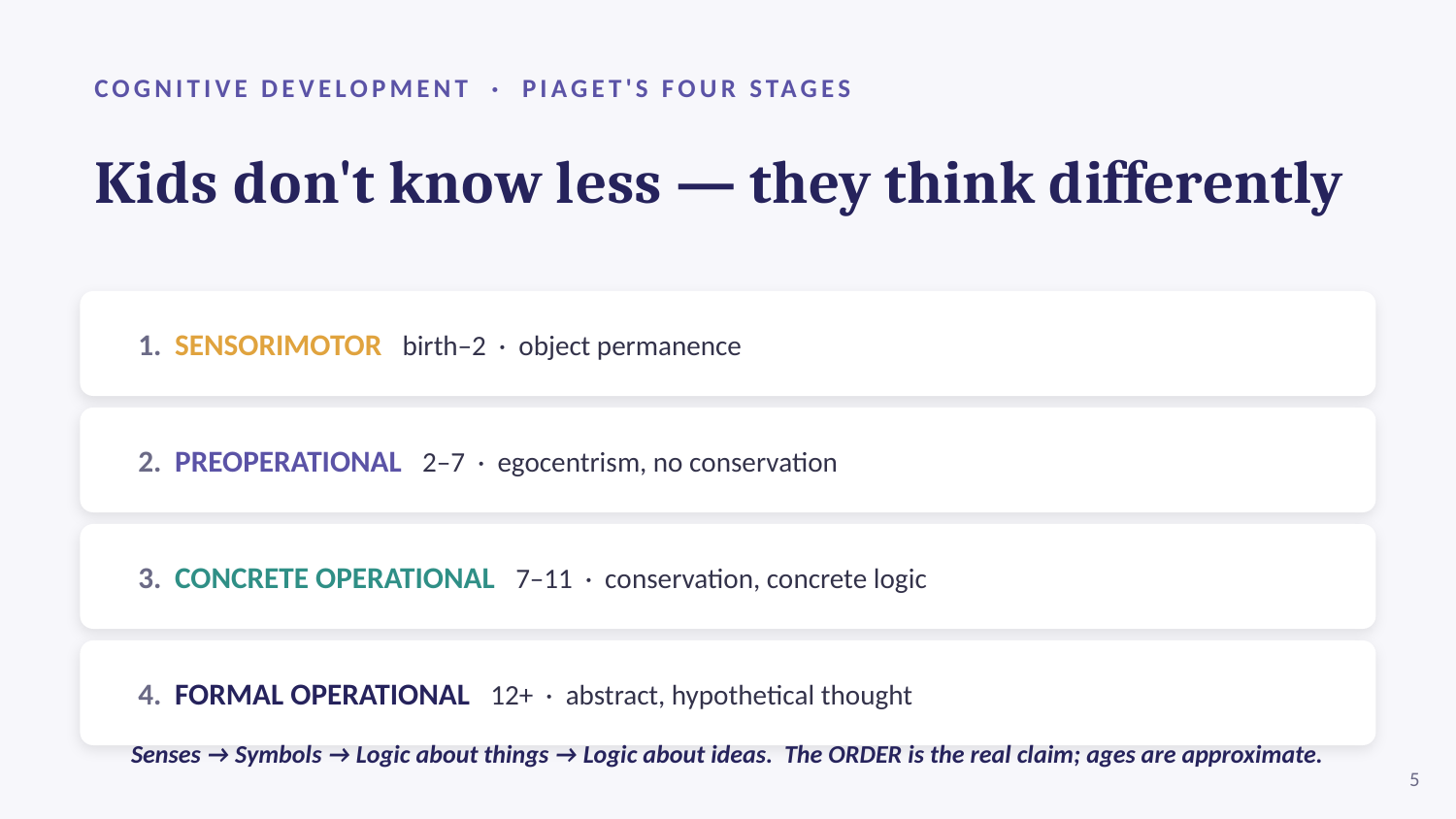

COGNITIVE DEVELOPMENT  ·  PIAGET'S FOUR STAGES
Kids don't know less — they think differently

1.  SENSORIMOTOR   birth–2  ·  object permanence

2.  PREOPERATIONAL   2–7  ·  egocentrism, no conservation

3.  CONCRETE OPERATIONAL   7–11  ·  conservation, concrete logic

4.  FORMAL OPERATIONAL   12+  ·  abstract, hypothetical thought
Senses → Symbols → Logic about things → Logic about ideas.  The ORDER is the real claim; ages are approximate.
5